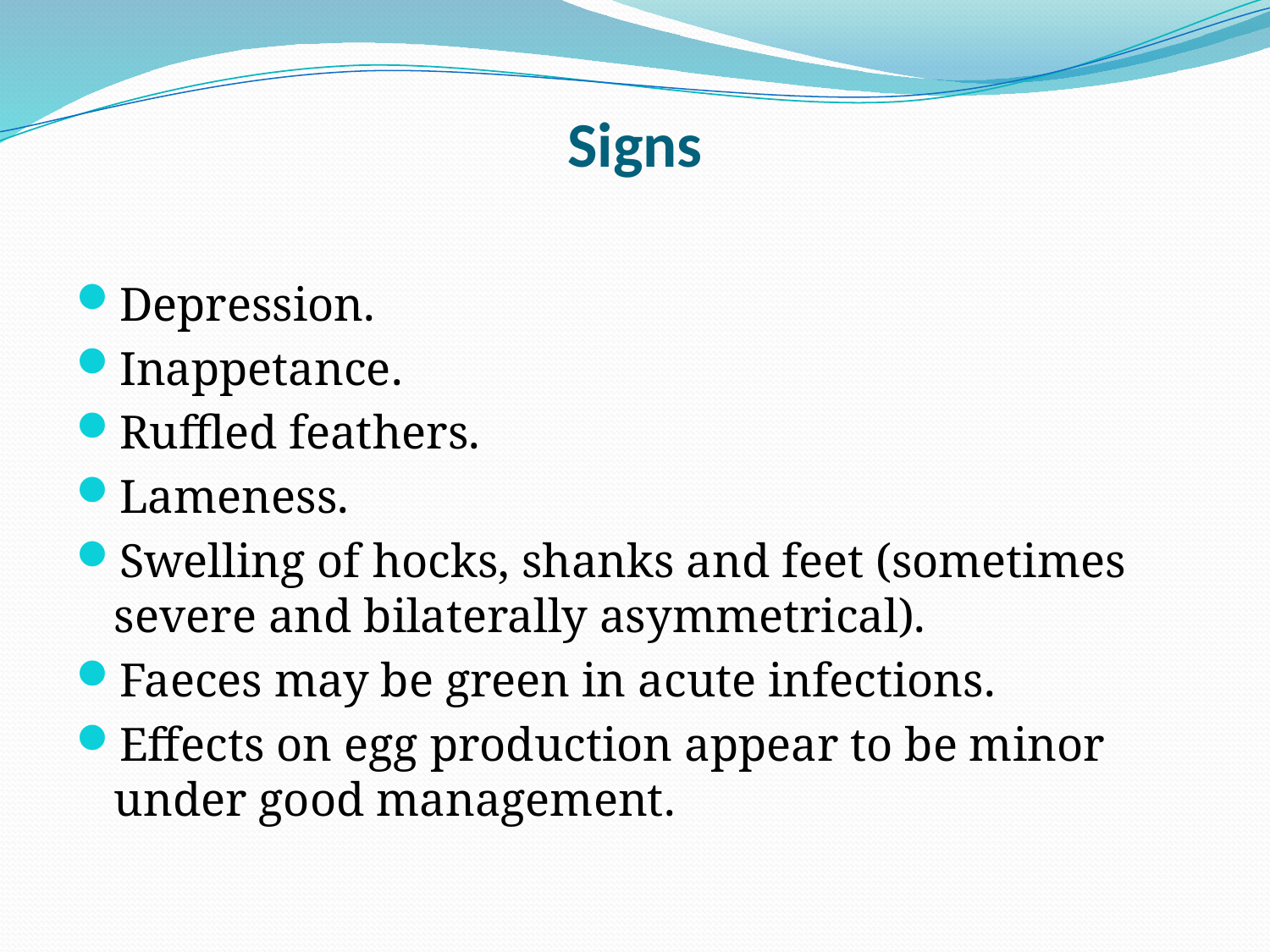

# Signs
Depression.
Inappetance.
Ruffled feathers.
Lameness.
Swelling of hocks, shanks and feet (sometimes severe and bilaterally asymmetrical).
Faeces may be green in acute infections.
Effects on egg production appear to be minor under good management.